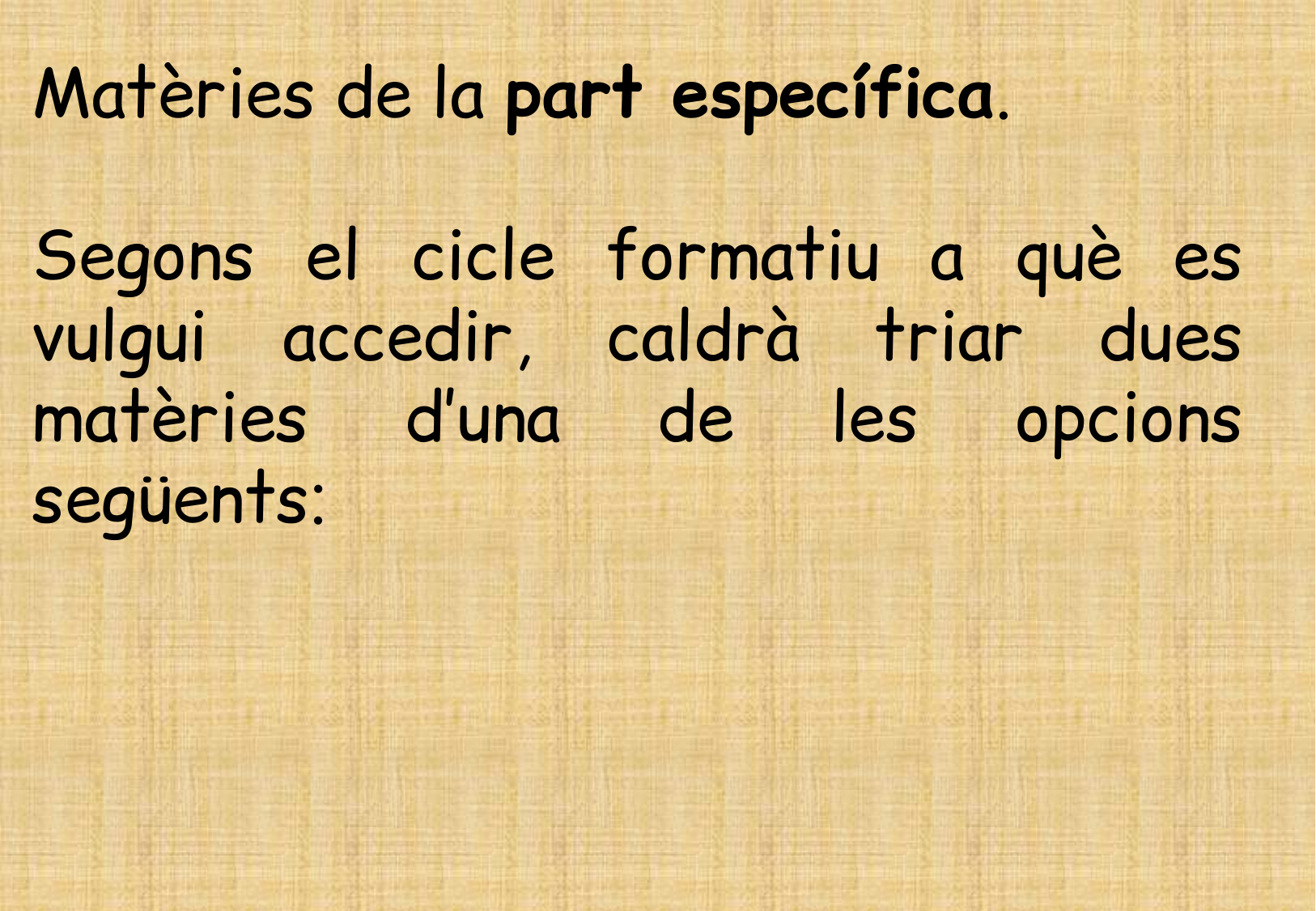

Matèries de la part específica.

Segons el cicle formatiu a què es vulgui accedir, caldrà triar dues matèries d’una de les opcions següents: